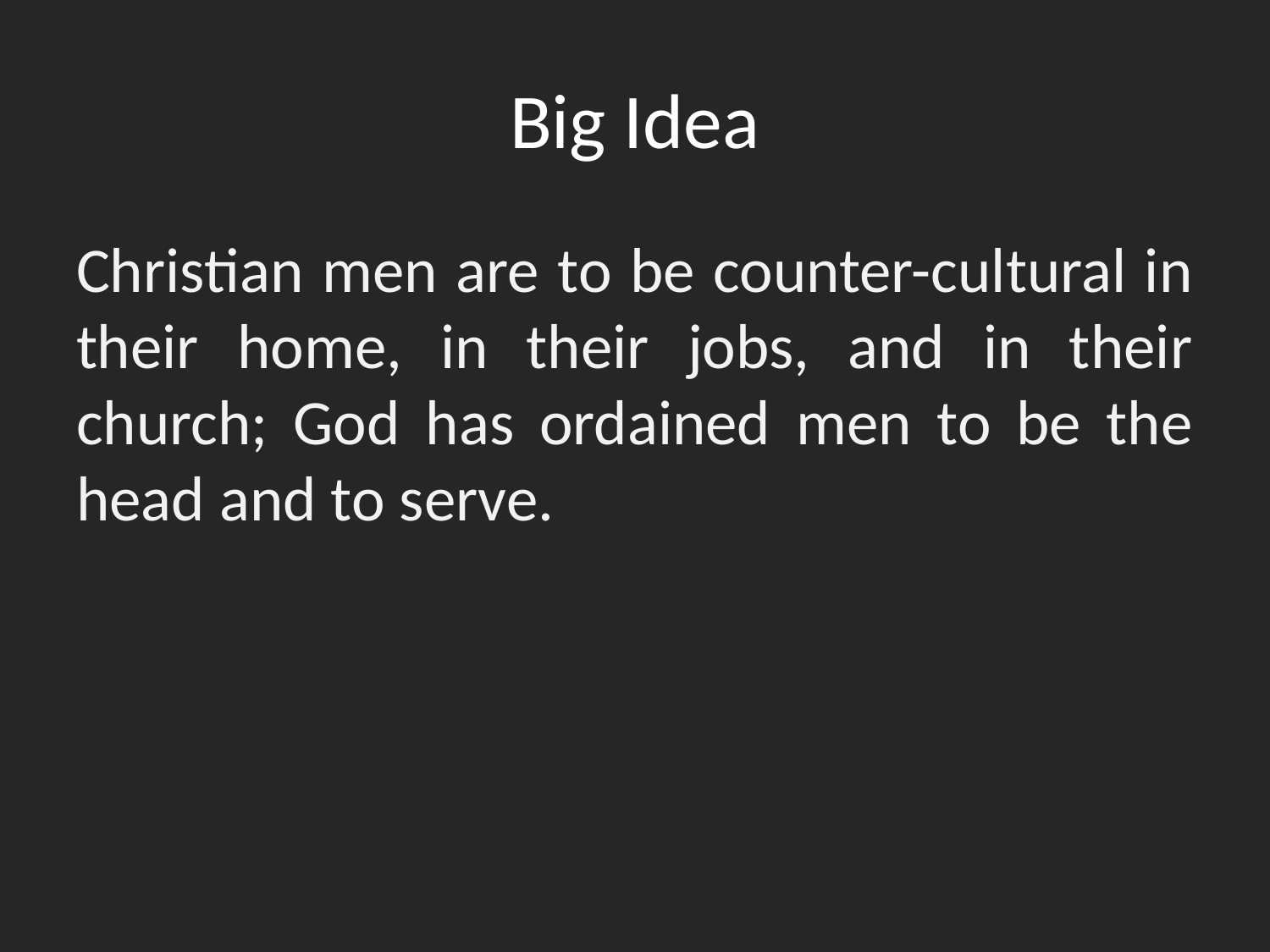

# Big Idea
Christian men are to be counter-cultural in their home, in their jobs, and in their church; God has ordained men to be the head and to serve.